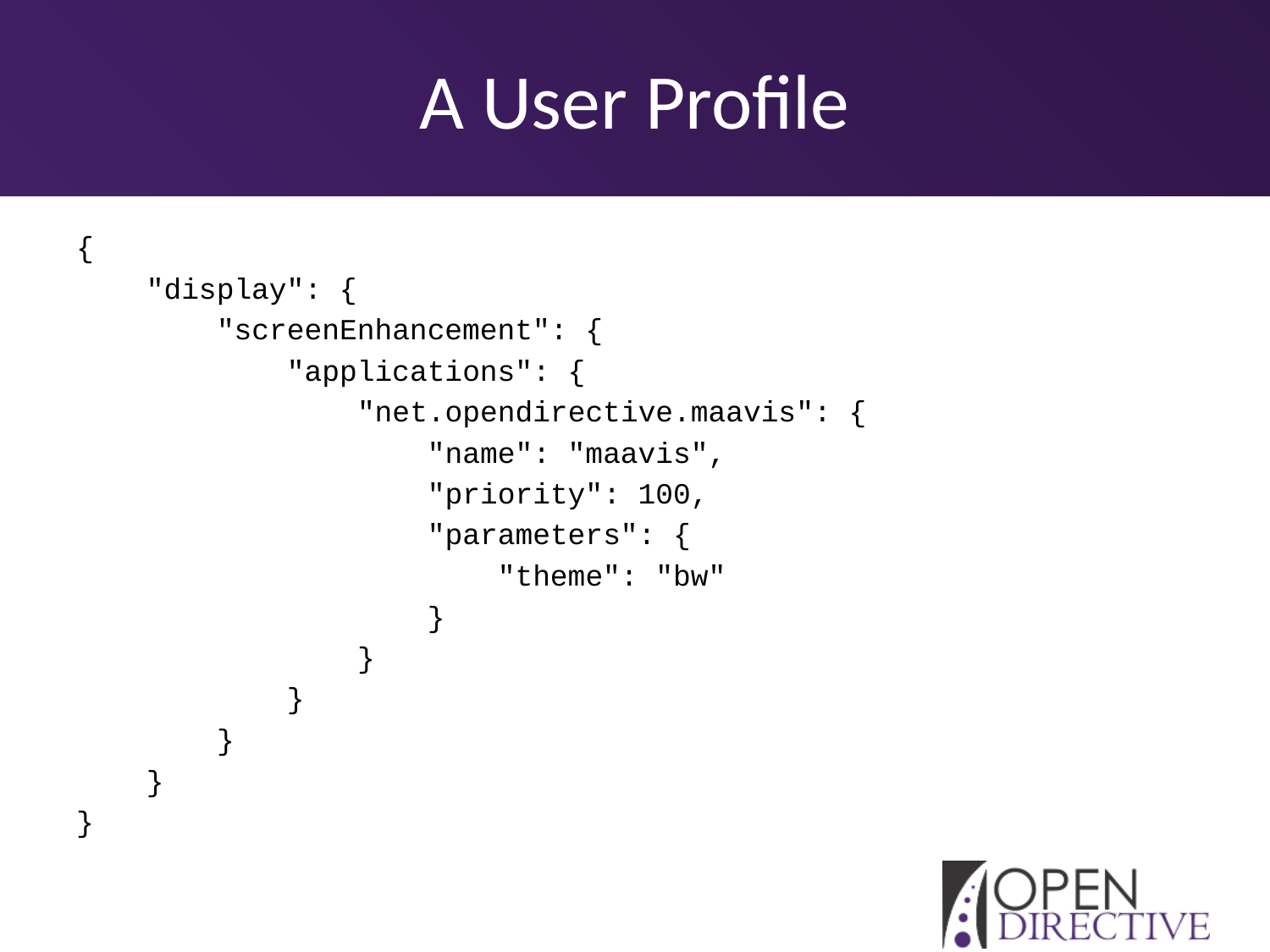

# A User Profile
{
    "display": {
        "screenEnhancement": {
            "applications": {
                "net.opendirective.maavis": {
                    "name": "maavis",
                    "priority": 100,
                    "parameters": {
                        "theme": "bw"
                    }
                }
            }
        }
    }
}